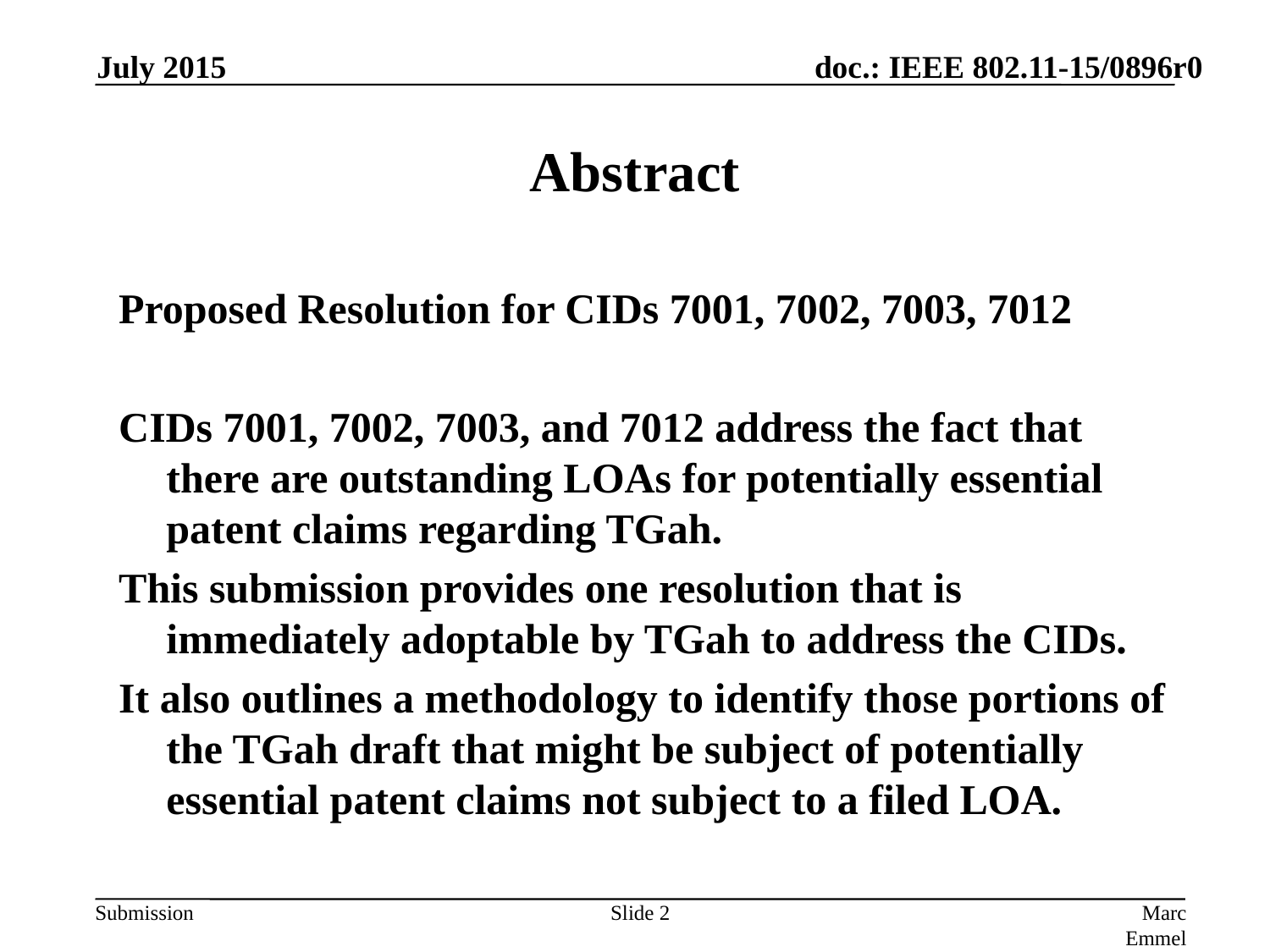

July 2015
# Abstract
Proposed Resolution for CIDs 7001, 7002, 7003, 7012

CIDs 7001, 7002, 7003, and 7012 address the fact that there are outstanding LOAs for potentially essential patent claims regarding TGah.
This submission provides one resolution that is immediately adoptable by TGah to address the CIDs.
It also outlines a methodology to identify those portions of the TGah draft that might be subject of potentially essential patent claims not subject to a filed LOA.
Slide 2
Marc Emmelmann, SELF